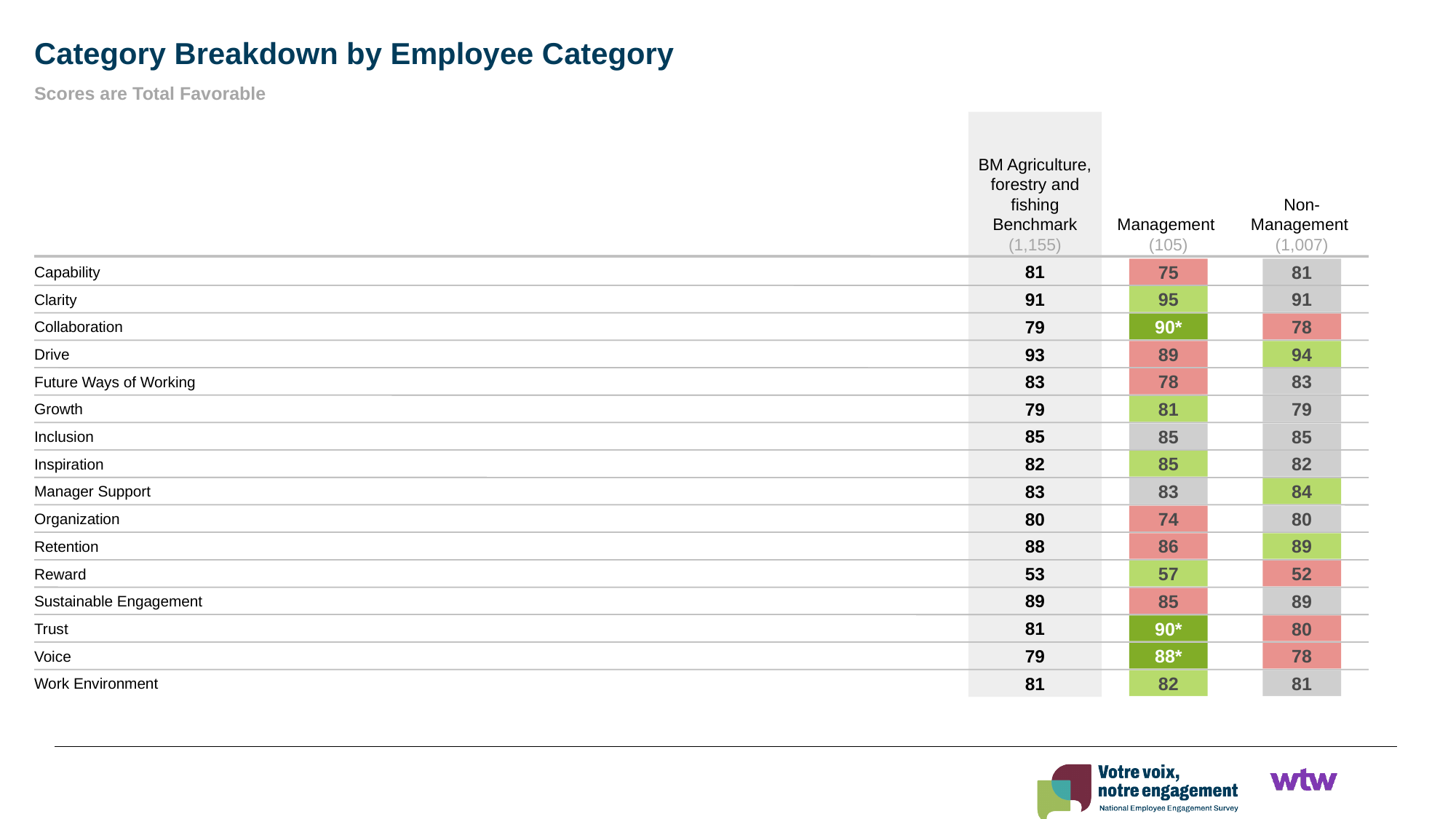

Category Breakdown by Employee Category
Scores are Total Favorable

BM Agriculture, forestry and fishing Benchmark
(1,155)
Management
(105)
Non-Management
(1,007)

81
Capability
75
81

91
Clarity
95
91

79
Collaboration
90*
78

93
Drive
89
94

83
Future Ways of Working
78
83

79
Growth
81
79

85
Inclusion
85
85

82
Inspiration
85
82

83
Manager Support
83
84

80
Organization
74
80

88
Retention
86
89

53
Reward
57
52

89
Sustainable Engagement
85
89

81
Trust
90*
80

79
Voice
88*
78

81
Work Environment
82
81